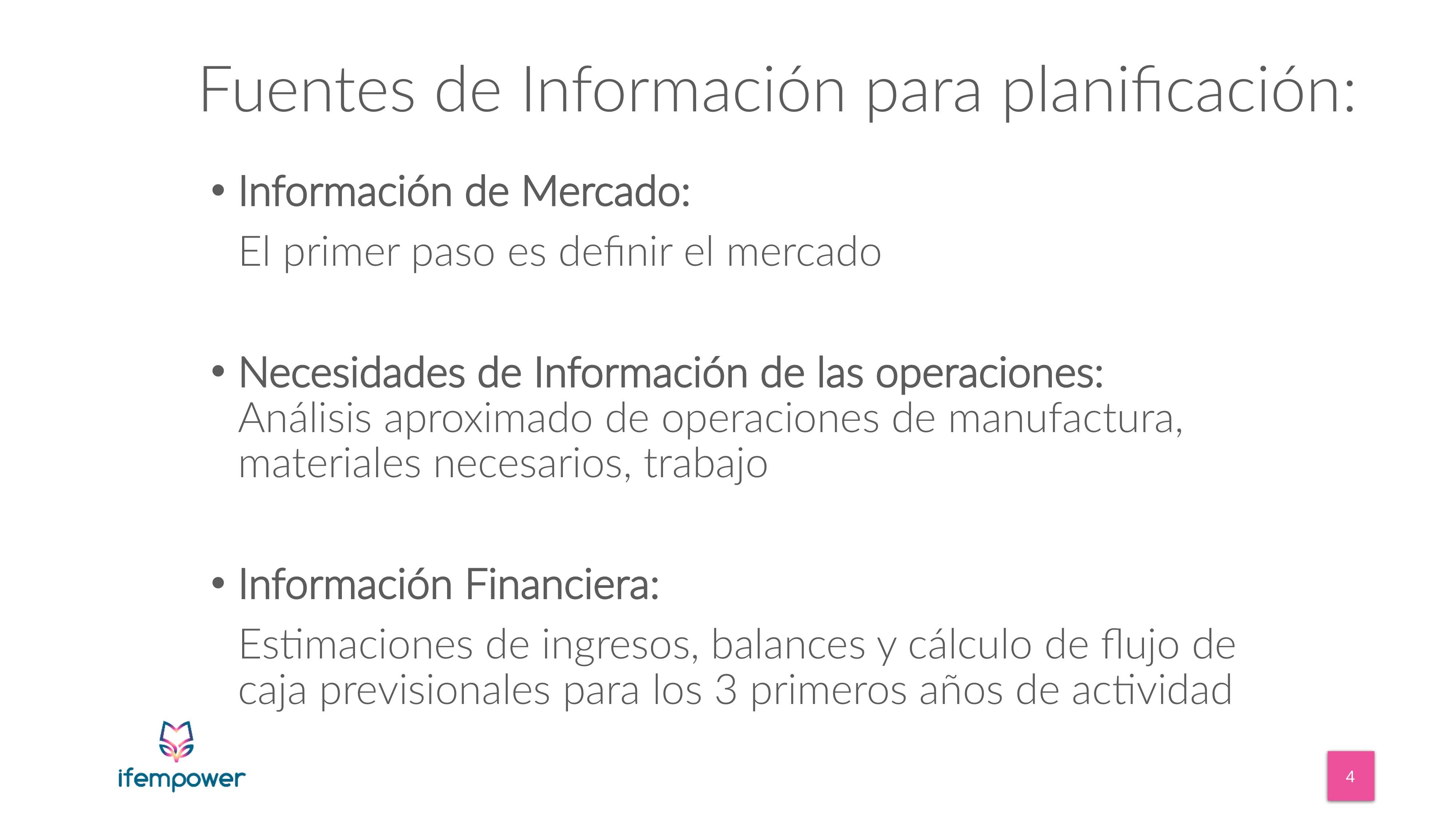

_
# Fuentes de Información para planificación:
Información de Mercado:
El primer paso es definir el mercado

Necesidades de Información de las operaciones: Análisis aproximado de operaciones de manufactura, materiales necesarios, trabajo

Información Financiera:
Estimaciones de ingresos, balances y cálculo de flujo de caja previsionales para los 3 primeros años de actividad